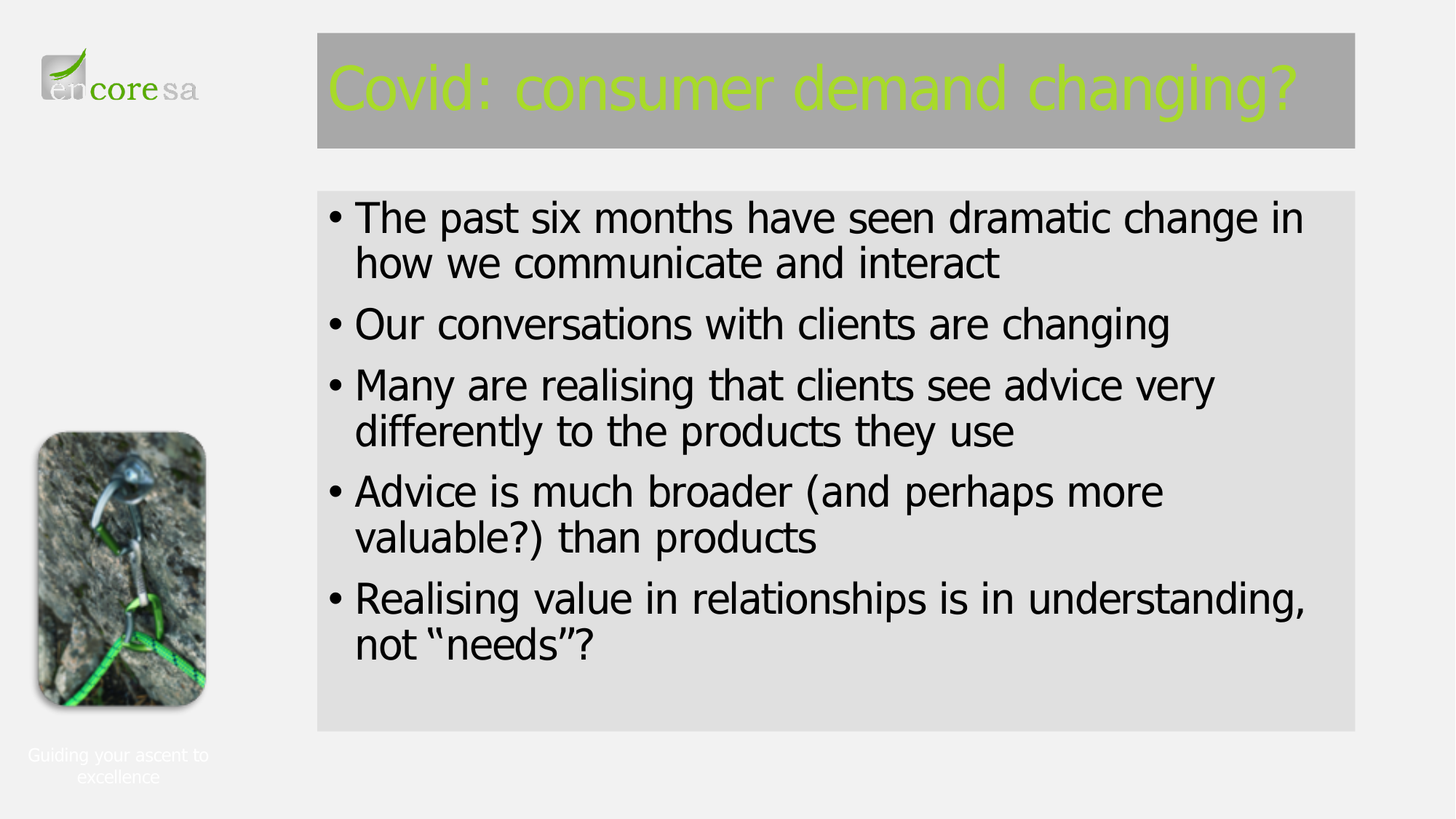

# Covid: consumer demand changing?
The past six months have seen dramatic change in how we communicate and interact
Our conversations with clients are changing
Many are realising that clients see advice very differently to the products they use
Advice is much broader (and perhaps more valuable?) than products
Realising value in relationships is in understanding, not “needs”?